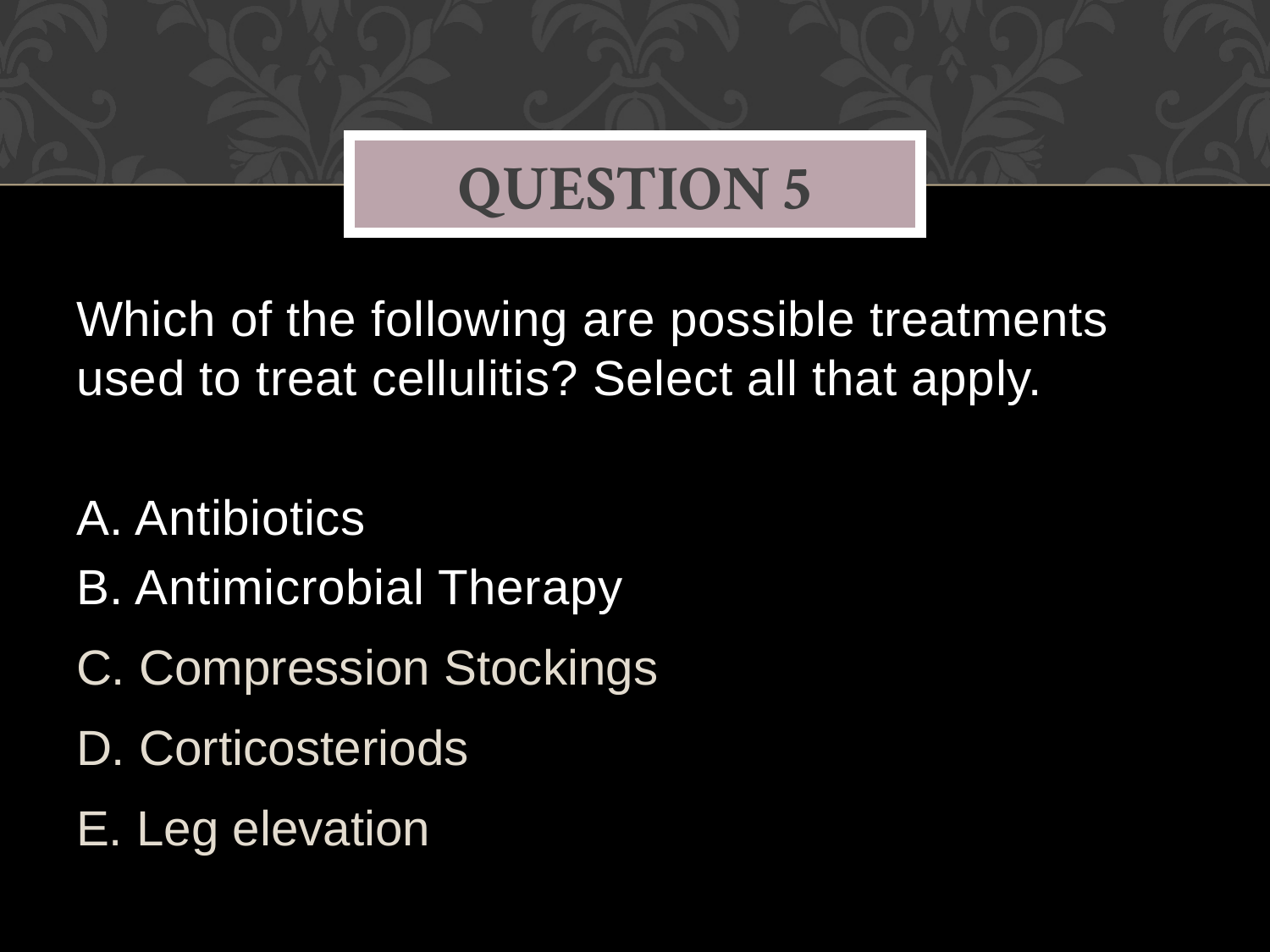

# Question 5
Which of the following are possible treatments used to treat cellulitis? Select all that apply.

A. Antibiotics
B. Antimicrobial Therapy
C. Compression Stockings
D. Corticosteriods
E. Leg elevation